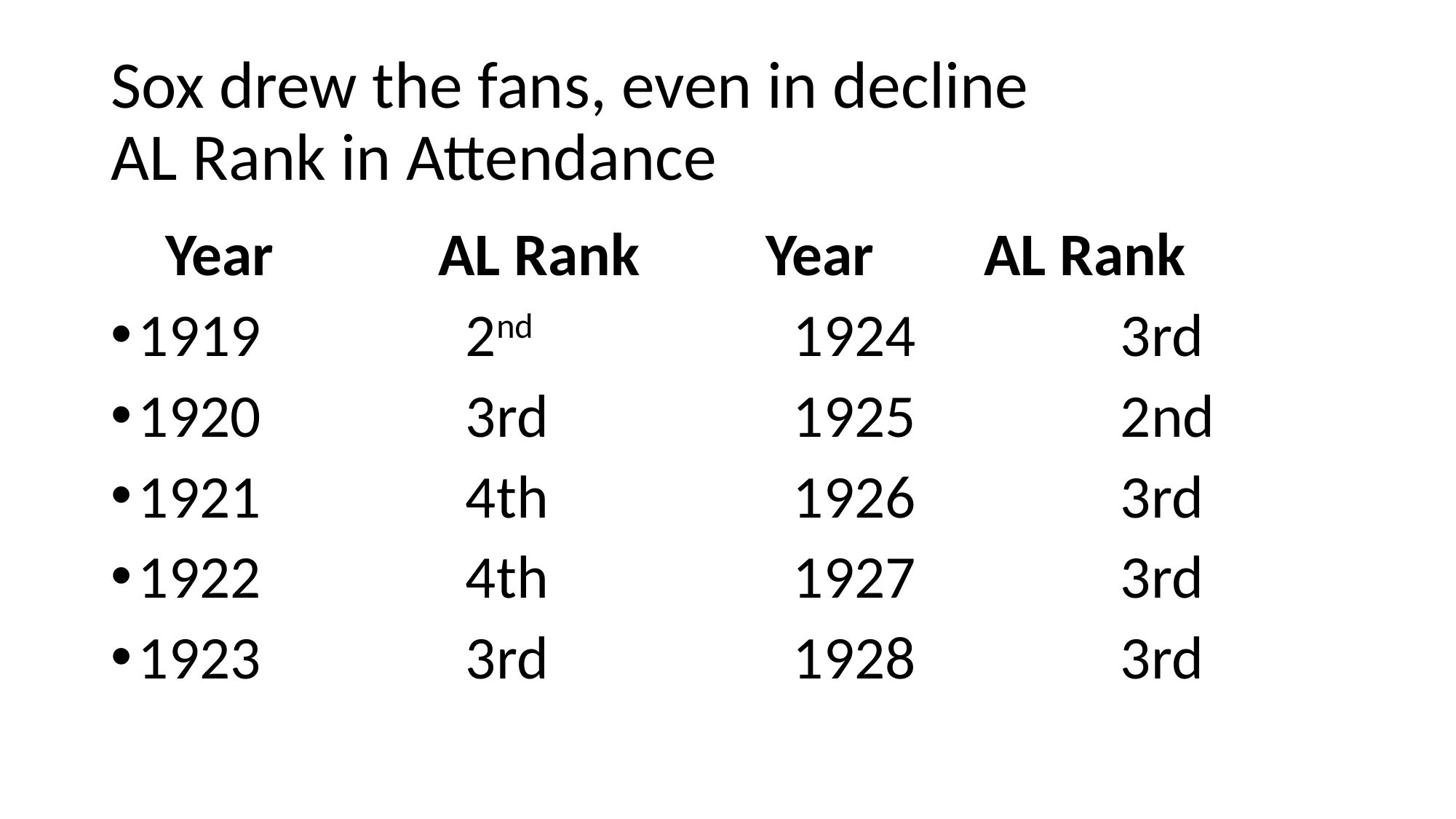

# Sox drew the fans, even in decline AL Rank in Attendance
    Year		AL Rank		Year		AL Rank
1919		2nd			1924		3rd
1920	 	3rd 			1925		2nd
1921 		4th 			1926		3rd
1922 		4th 			1927		3rd
1923 		3rd 			1928		3rd